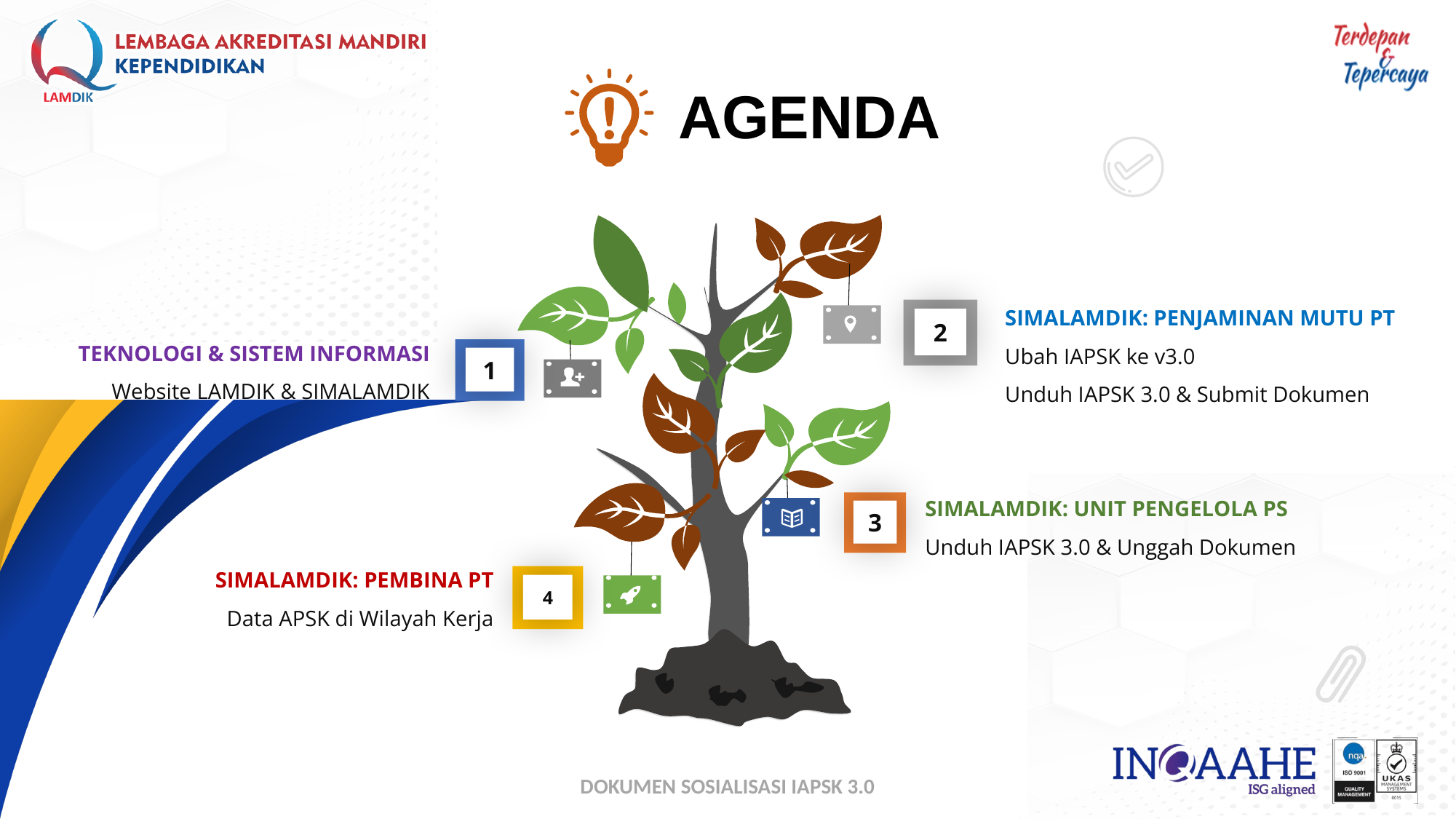

AGENDA

SIMALAMDIK: PENJAMINAN MUTU PT
Ubah IAPSK ke v3.0
Unduh IAPSK 3.0 & Submit Dokumen

2
TEKNOLOGI & SISTEM INFORMASI
Website LAMDIK & SIMALAMDIK

1
SIMALAMDIK: UNIT PENGELOLA PS
Unduh IAPSK 3.0 & Unggah Dokumen

3
SIMALAMDIK: PEMBINA PT
Data APSK di Wilayah Kerja

4